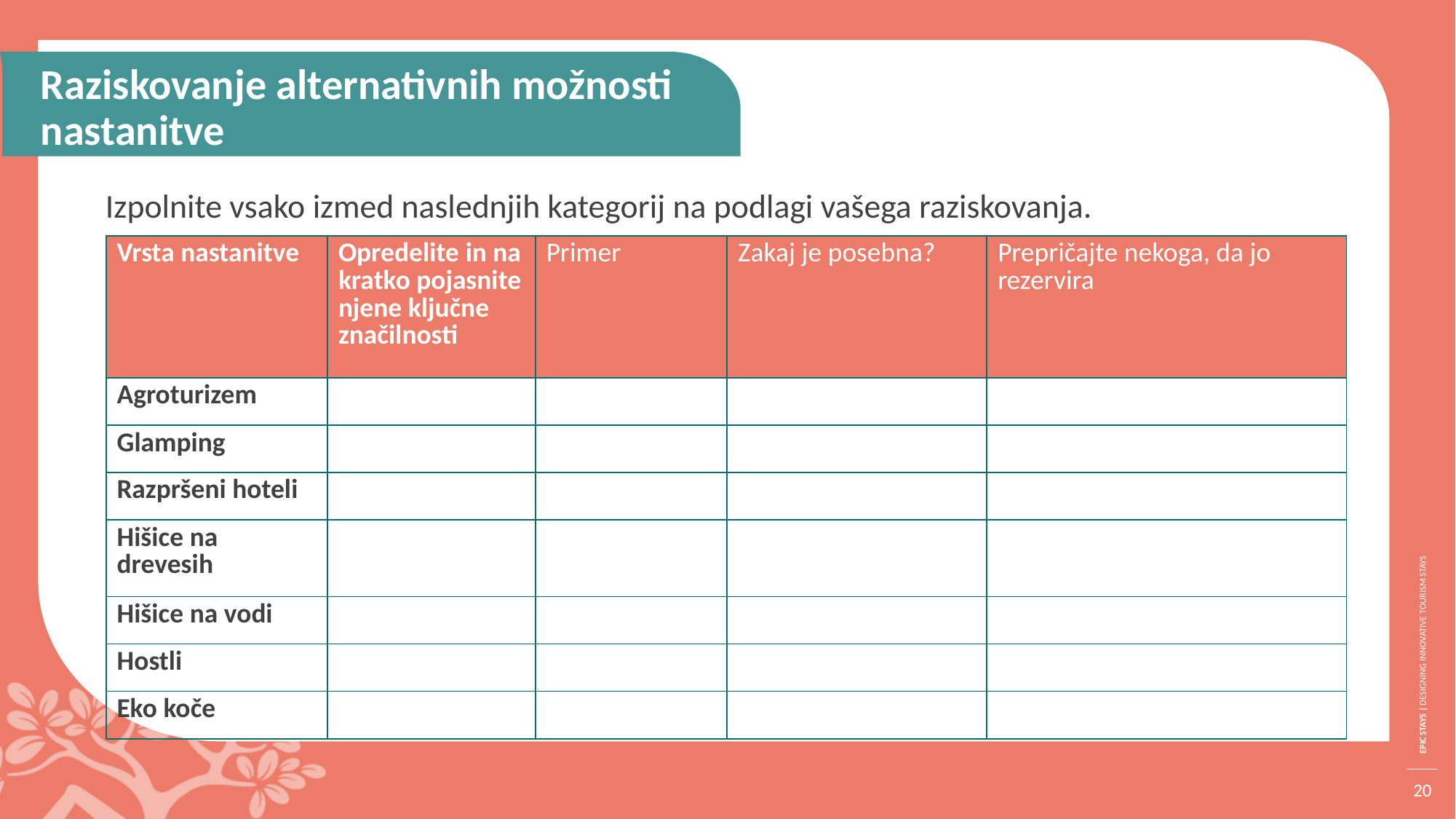

Raziskovanje alternativnih možnosti nastanitve
Izpolnite vsako izmed naslednjih kategorij na podlagi vašega raziskovanja.
| Vrsta nastanitve | Opredelite in na kratko pojasnite njene ključne značilnosti | Primer | Zakaj je posebna? | Prepričajte nekoga, da jo rezervira |
| --- | --- | --- | --- | --- |
| Agroturizem |  |  |  |  |
| Glamping |  |  |  |  |
| Razpršeni hoteli |  |  |  |  |
| Hišice na drevesih |  |  |  |  |
| Hišice na vodi |  |  |  |  |
| Hostli |  |  |  |  |
| Eko koče |  |  |  |  |
20